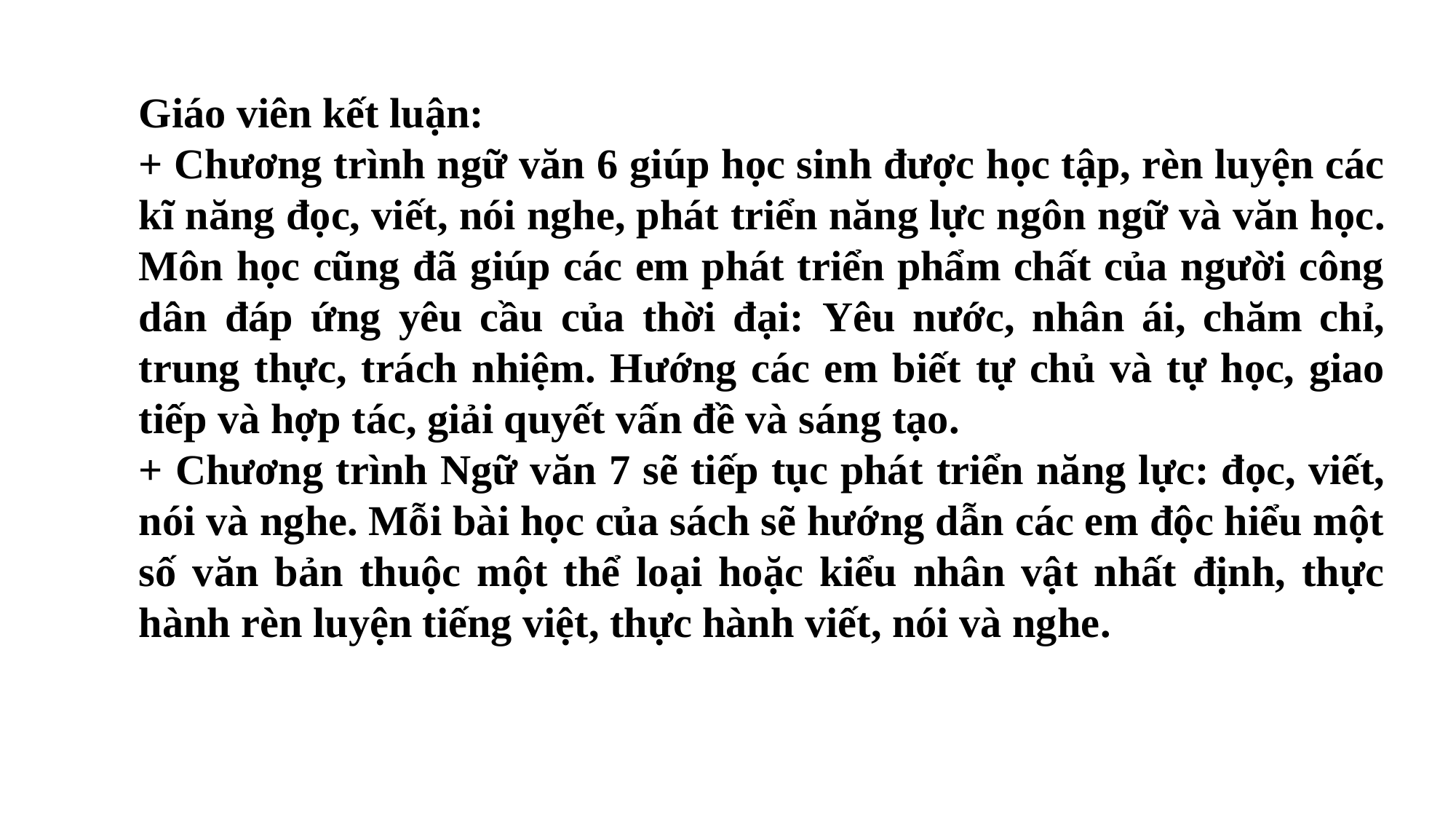

Giáo viên kết luận:
+ Chương trình ngữ văn 6 giúp học sinh được học tập, rèn luyện các kĩ năng đọc, viết, nói nghe, phát triển năng lực ngôn ngữ và văn học. Môn học cũng đã giúp các em phát triển phẩm chất của người công dân đáp ứng yêu cầu của thời đại: Yêu nước, nhân ái, chăm chỉ, trung thực, trách nhiệm. Hướng các em biết tự chủ và tự học, giao tiếp và hợp tác, giải quyết vấn đề và sáng tạo.
+ Chương trình Ngữ văn 7 sẽ tiếp tục phát triển năng lực: đọc, viết, nói và nghe. Mỗi bài học của sách sẽ hướng dẫn các em độc hiểu một số văn bản thuộc một thể loại hoặc kiểu nhân vật nhất định, thực hành rèn luyện tiếng việt, thực hành viết, nói và nghe.